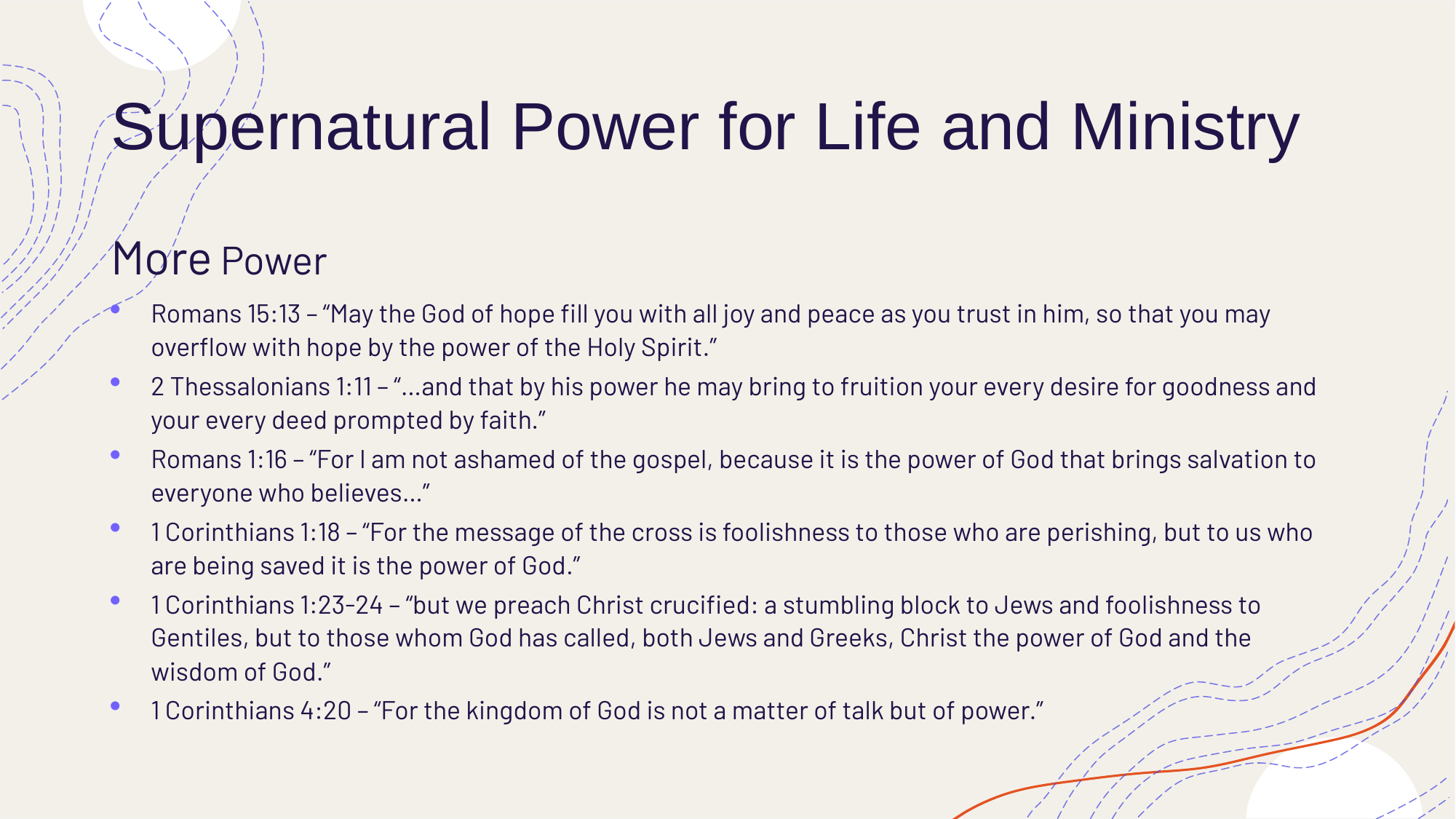

# Supernatural Power for Life and Ministry
More Power
Romans 15:13 – “May the God of hope fill you with all joy and peace as you trust in him, so that you may overflow with hope by the power of the Holy Spirit.”
2 Thessalonians 1:11 – “…and that by his power he may bring to fruition your every desire for goodness and your every deed prompted by faith.”
Romans 1:16 – “For I am not ashamed of the gospel, because it is the power of God that brings salvation to everyone who believes…”
1 Corinthians 1:18 – “For the message of the cross is foolishness to those who are perishing, but to us who are being saved it is the power of God.”
1 Corinthians 1:23-24 – “but we preach Christ crucified: a stumbling block to Jews and foolishness to Gentiles, but to those whom God has called, both Jews and Greeks, Christ the power of God and the wisdom of God.”
1 Corinthians 4:20 – “For the kingdom of God is not a matter of talk but of power.”